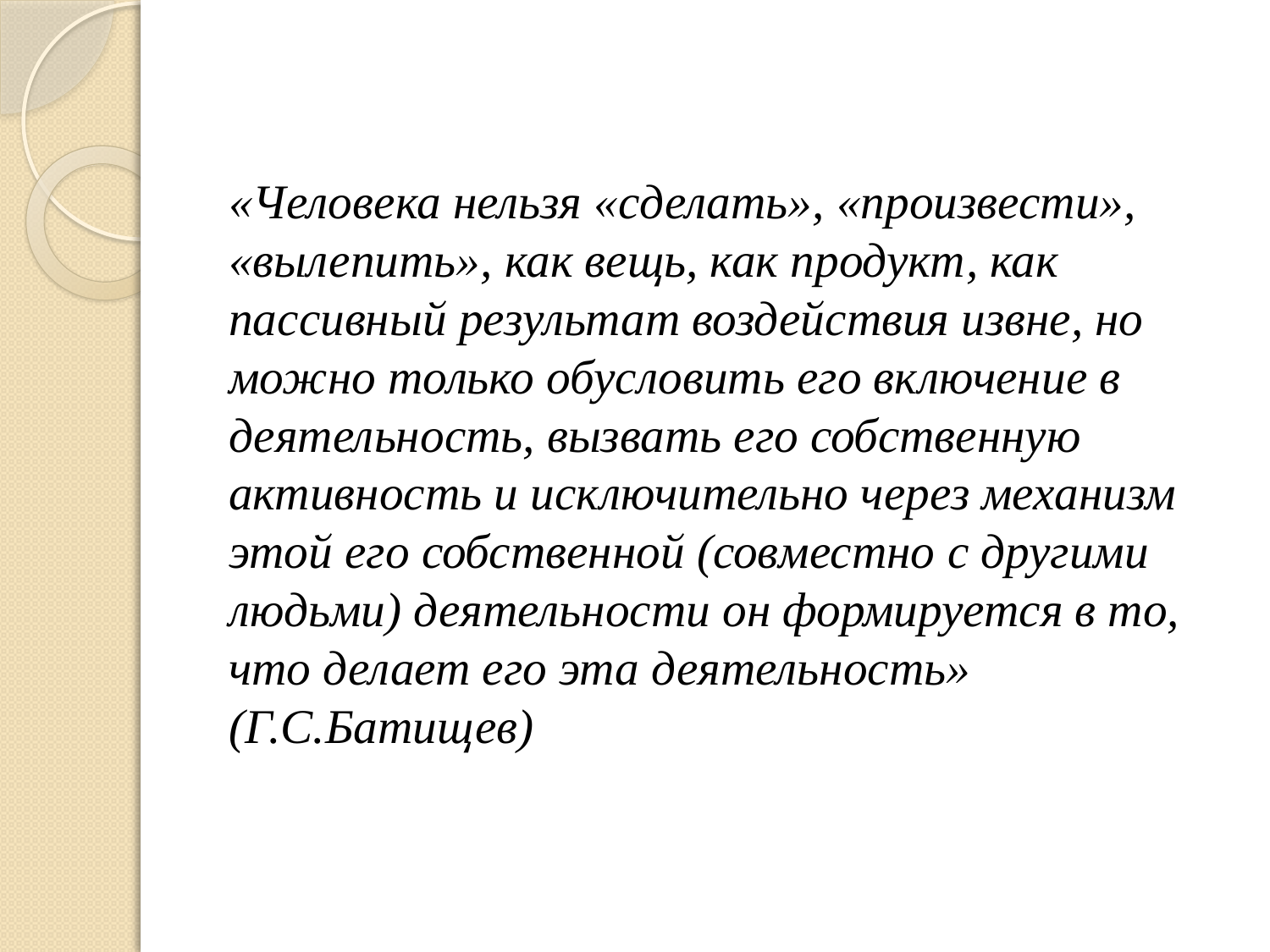

«Человека нельзя «сделать», «произвести», «вылепить», как вещь, как продукт, как пассивный результат воздействия извне, но можно только обусловить его включение в деятельность, вызвать его собственную активность и исключительно через механизм этой его собственной (совместно с другими людьми) деятельности он формируется в то, что делает его эта деятельность» (Г.С.Батищев)